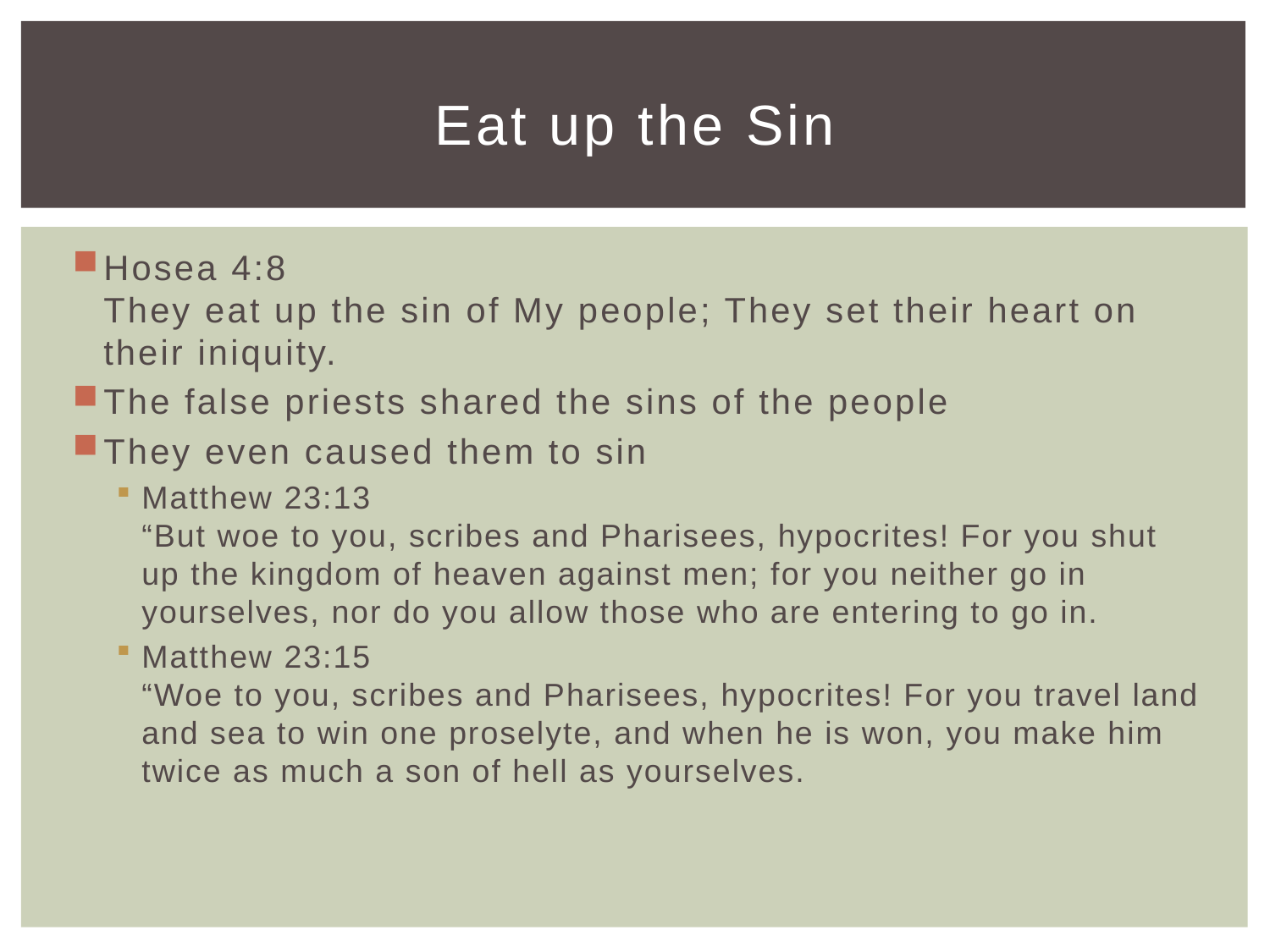

# Eat up the Sin
Hosea 4:8
They eat up the sin of My people; They set their heart on their iniquity.
The false priests shared the sins of the people
They even caused them to sin
Matthew 23:13
“But woe to you, scribes and Pharisees, hypocrites! For you shut up the kingdom of heaven against men; for you neither go in yourselves, nor do you allow those who are entering to go in.
Matthew 23:15
“Woe to you, scribes and Pharisees, hypocrites! For you travel land and sea to win one proselyte, and when he is won, you make him twice as much a son of hell as yourselves.